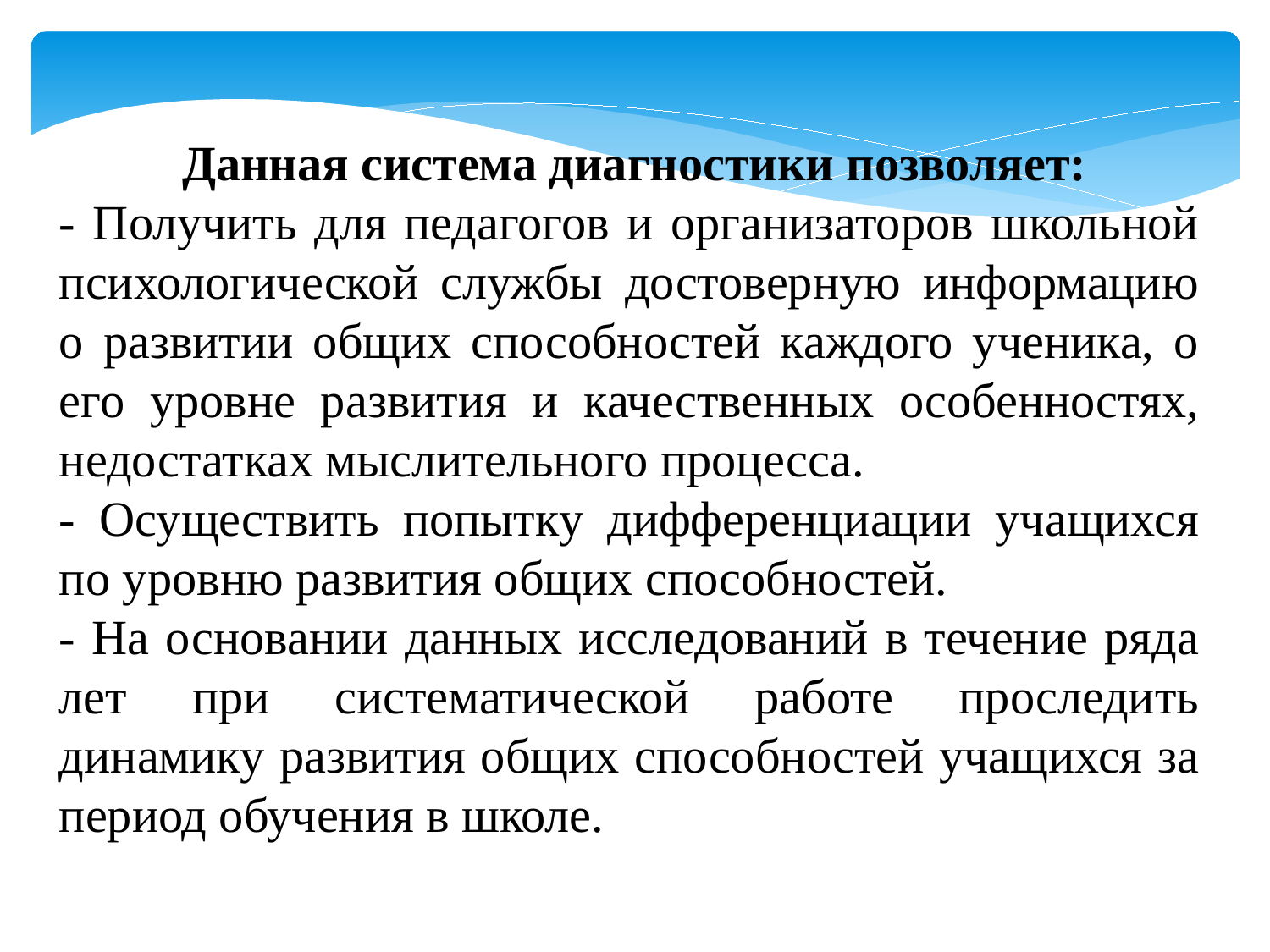

Данная система диагностики позволяет:
- Получить для педагогов и организаторов школьной психологической службы достоверную информацию о развитии общих способностей каждого ученика, о его уровне развития и качественных особенностях, недостатках мыслительного процесса.
- Осуществить попытку дифференциации учащихся по уровню развития общих способностей.
- На основании данных исследований в течение ряда лет при систематической работе проследить динамику развития общих способностей учащихся за период обучения в школе.